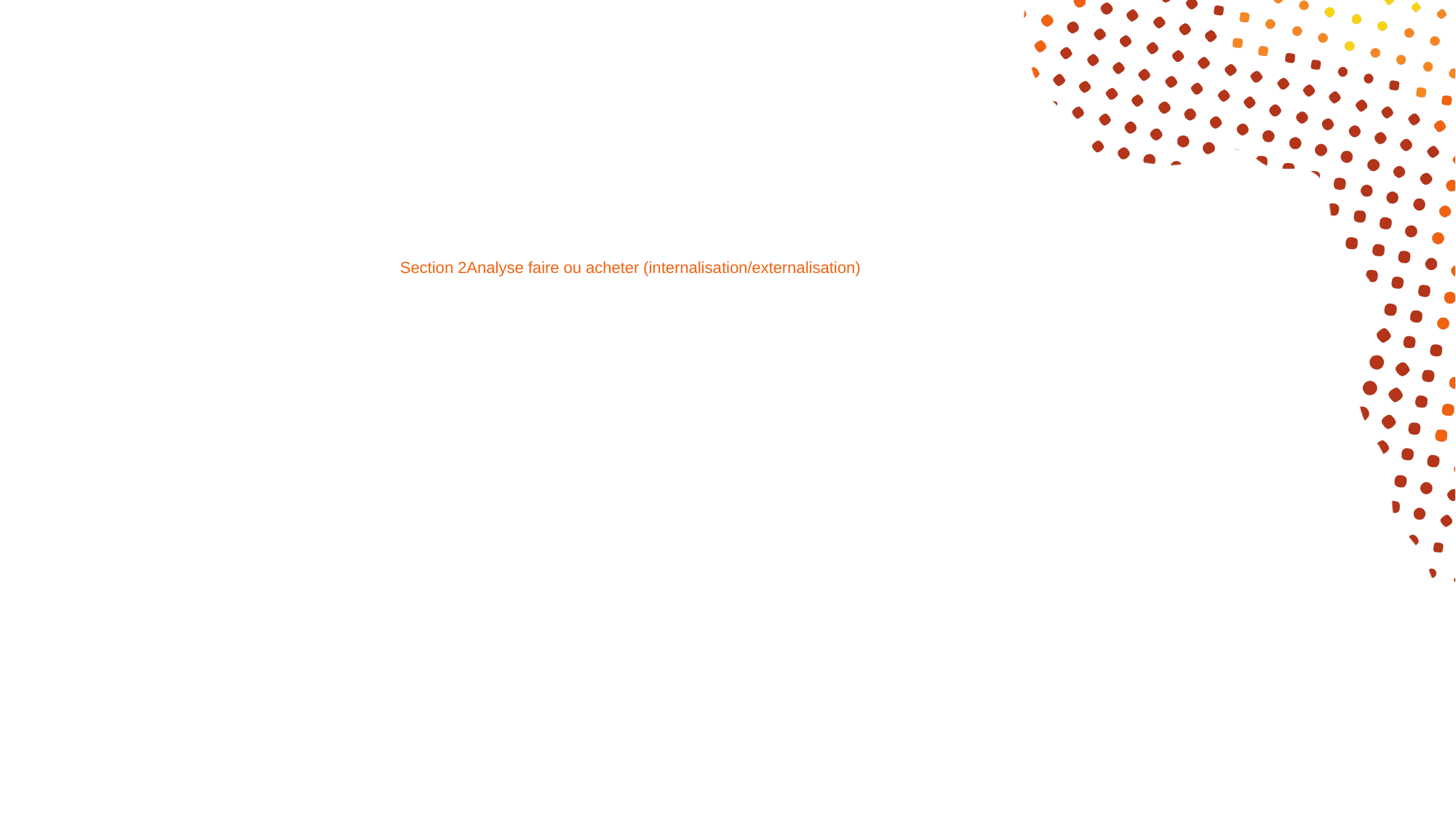

# Section 2Analyse faire ou acheter (internalisation/externalisation)